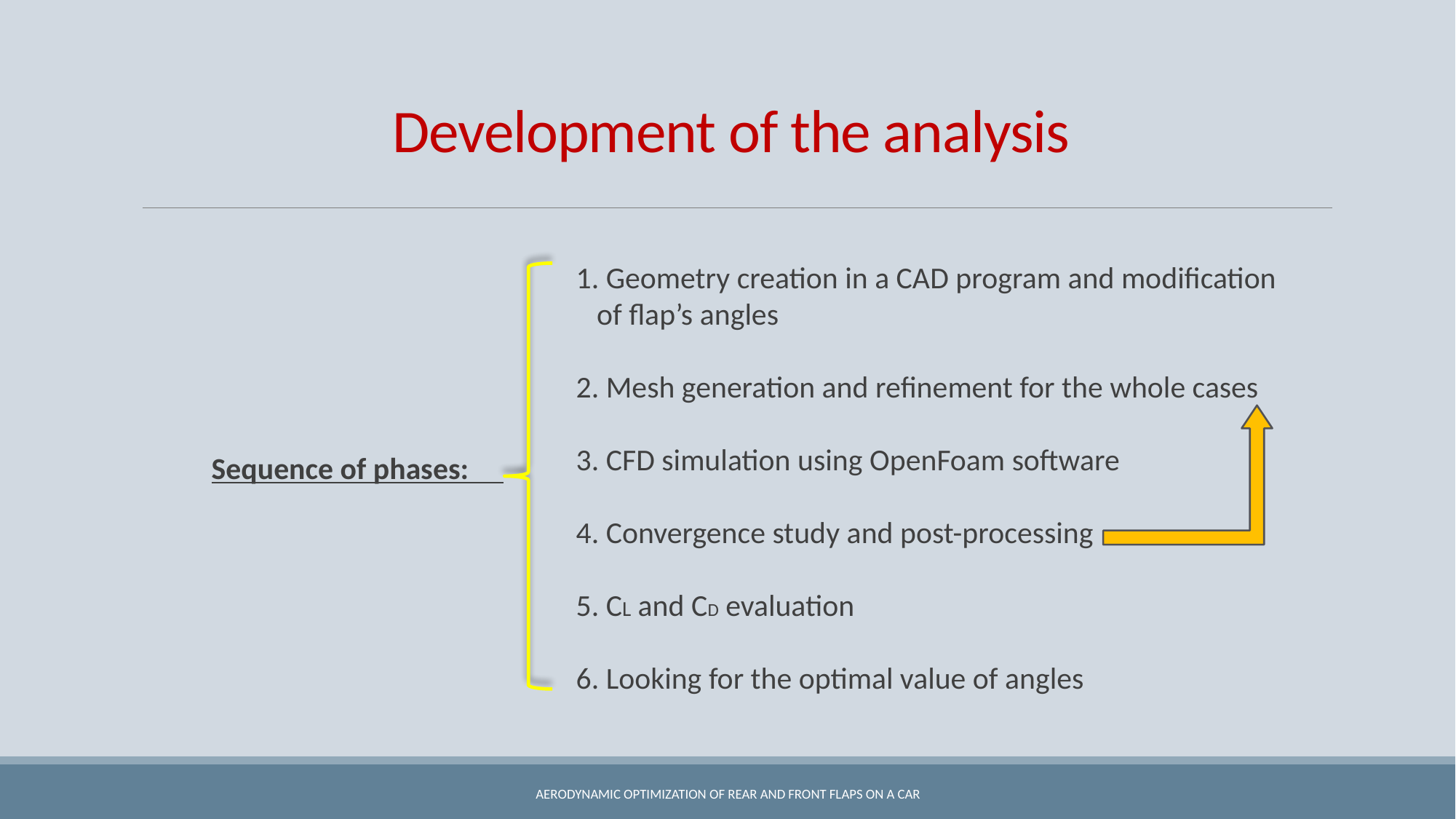

# Development of the analysis
1. Geometry creation in a CAD program and modification     of flap’s angles

2. Mesh generation and refinement for the whole cases

3. CFD simulation using OpenFoam software

4. Convergence study and post-processing

5. CL and CD evaluation

6. Looking for the optimal value of angles

Sequence of phases:
Aerodynamic optimization of rear and front flaps on a car